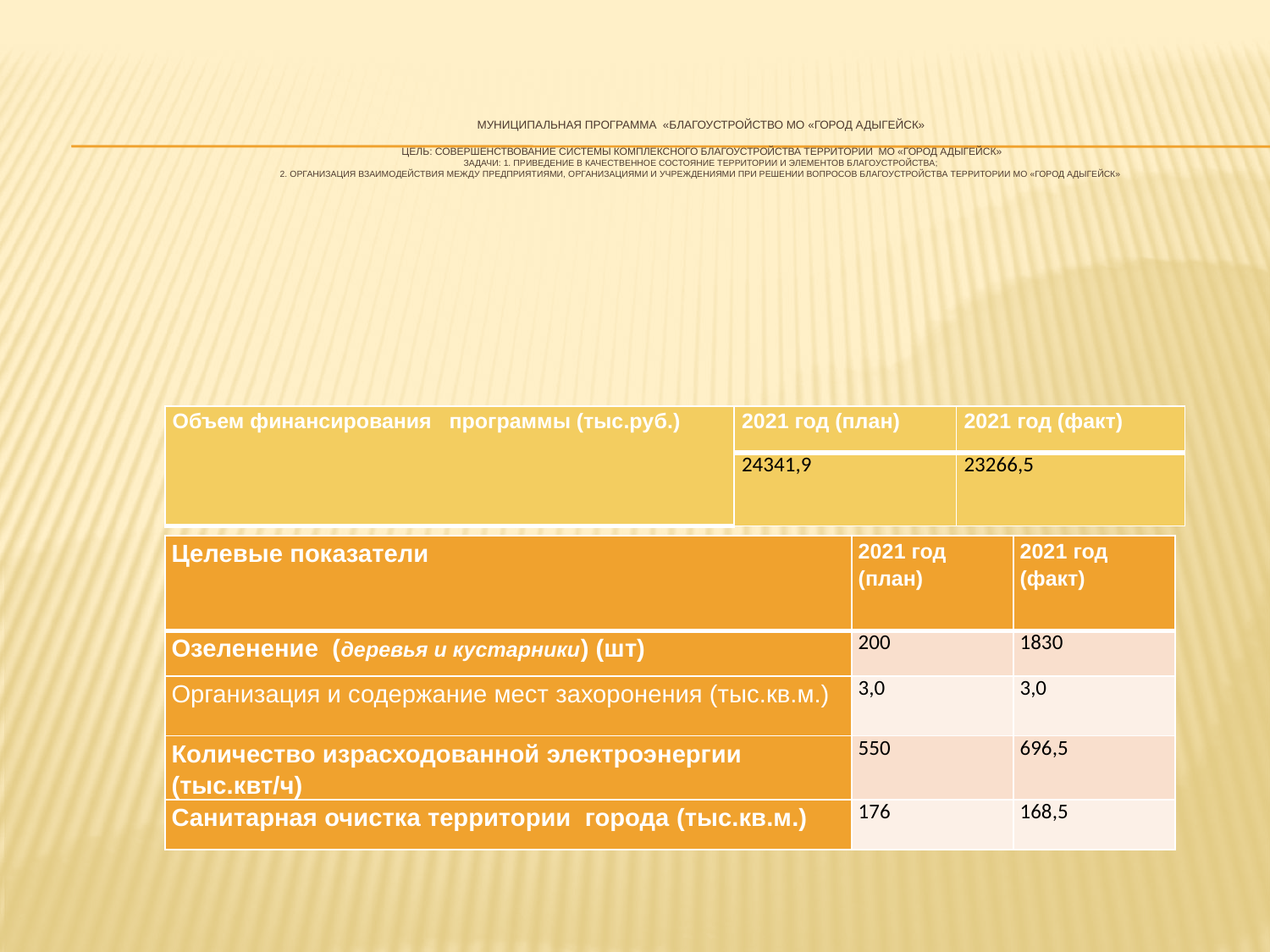

# Муниципальная программа  «Благоустройство МО «Город Адыгейск» Цель: Совершенствование системы комплексного благоустройства территории  МО «Город Адыгейск» Задачи: 1. Приведение в качественное состояние территории и элементов благоустройства; 2. Организация взаимодействия между предприятиями, организациями и учреждениями при решении вопросов благоустройства территории МО «Город Адыгейск»
| Объем финансирования программы (тыс.руб.) | 2021 год (план) | 2021 год (факт) |
| --- | --- | --- |
|  | 24341,9 | 23266,5 |
| Целевые показатели | 2021 год (план) | 2021 год (факт) |
| --- | --- | --- |
| Озеленение (деревья и кустарники) (шт) | 200 | 1830 |
| Организация и содержание мест захоронения (тыс.кв.м.) | 3,0 | 3,0 |
| Количество израсходованной электроэнергии (тыс.квт/ч) | 550 | 696,5 |
| Санитарная очистка территории города (тыс.кв.м.) | 176 | 168,5 |